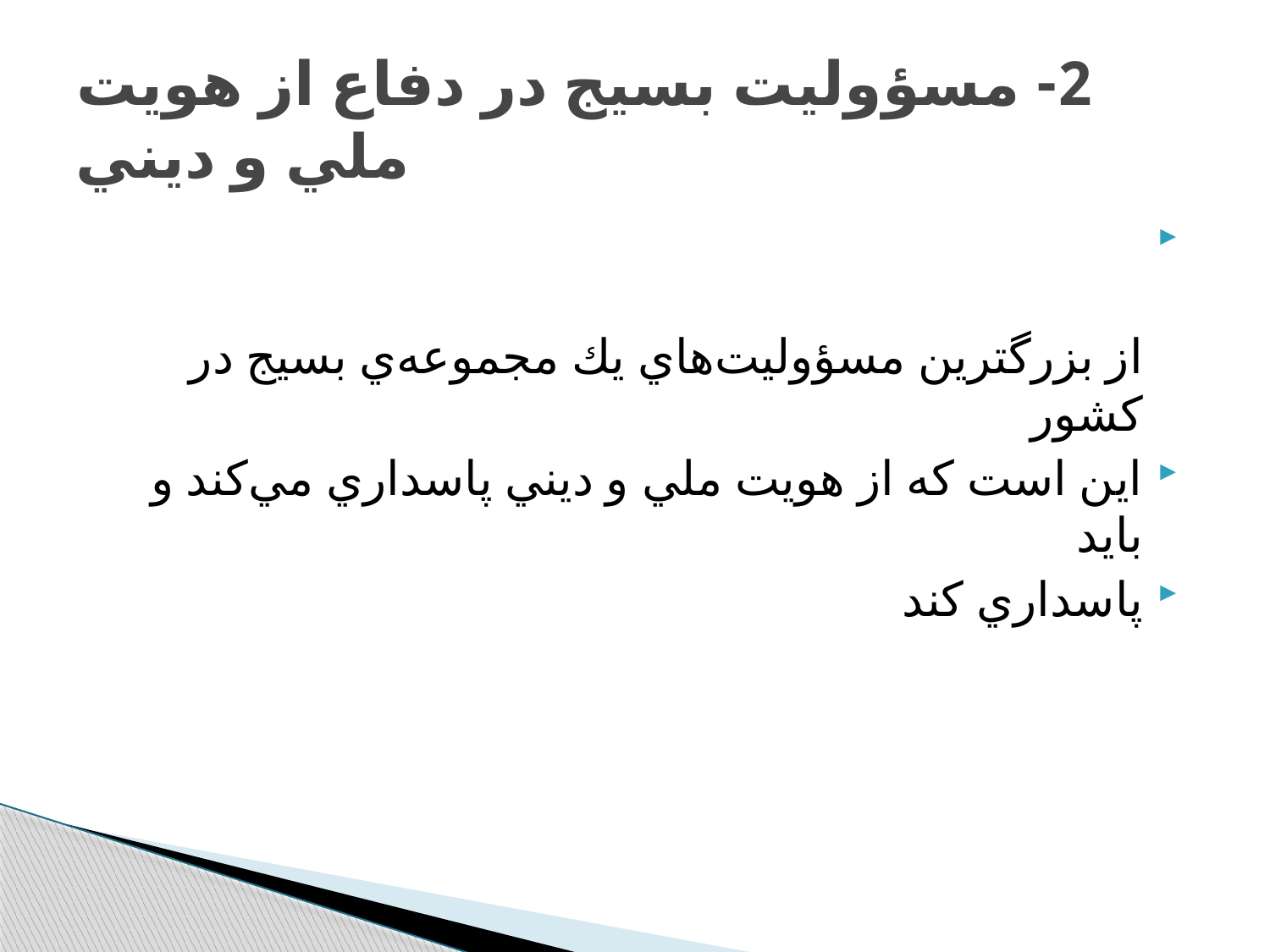

# 2- مسؤوليت بسيج در دفاع از هويت ملي و ديني
از بزرگترين مسؤوليت‌هاي يك مجموعه‌ي بسيج در كشور
اين است كه از هويت ملي و ديني پاسداري مي‌كند و بايد
پاسداري كند